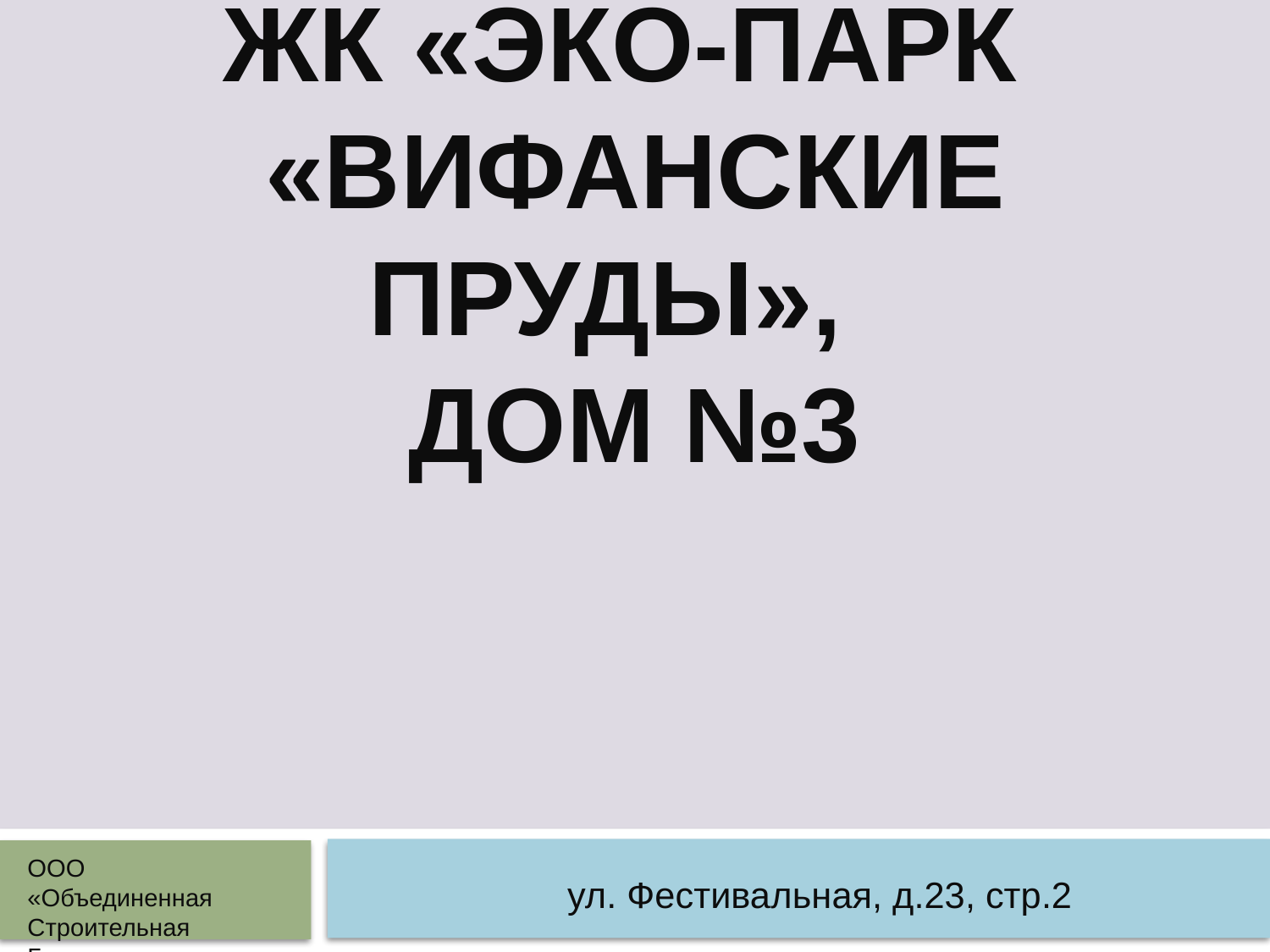

# Жк «Эко-парк «Вифанские пруды», дом №3
ООО «Объединенная Строительная Группа»
ул. Фестивальная, д.23, стр.2